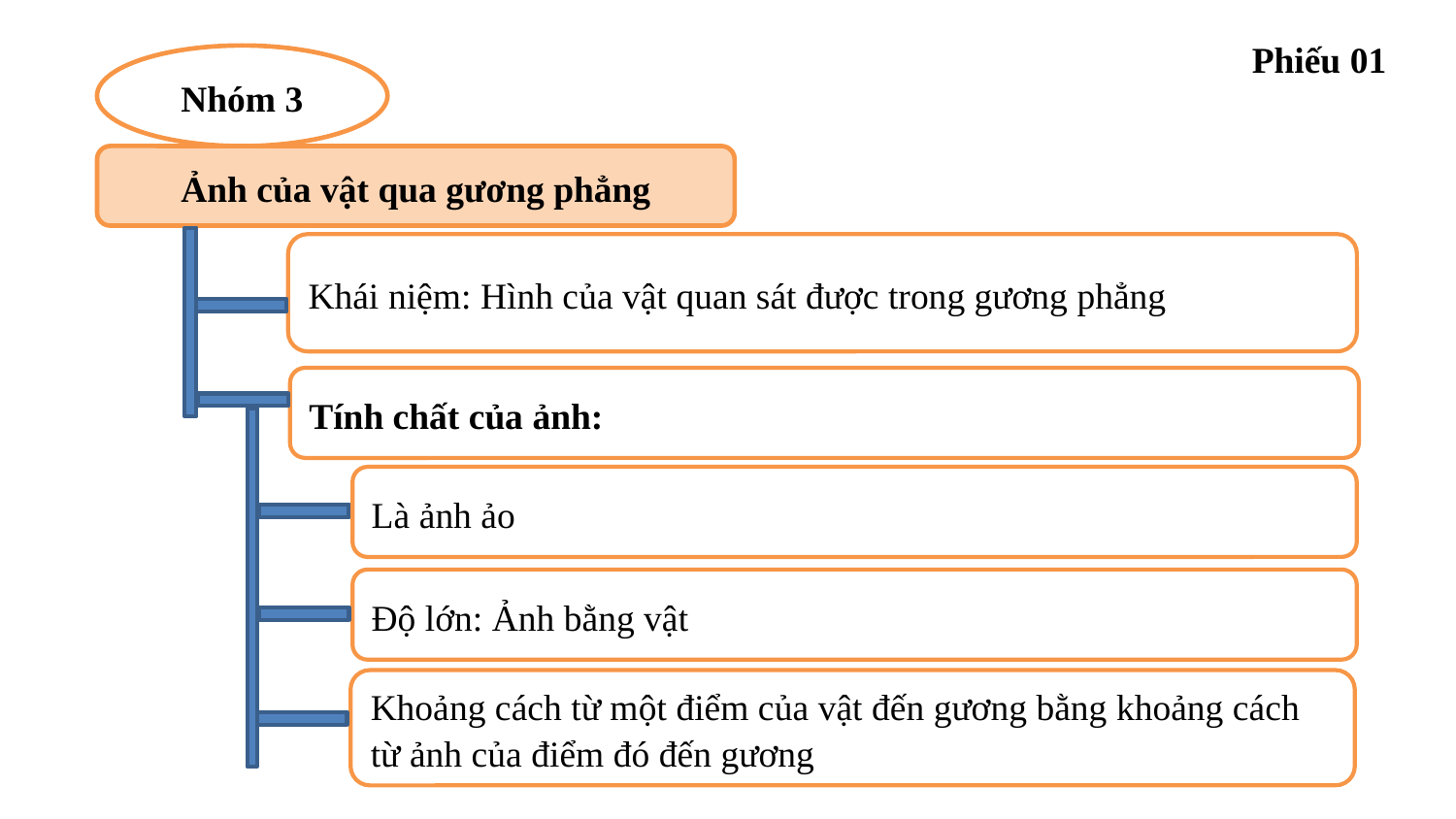

Phiếu 01
Nhóm 3
Ảnh của vật qua gương phẳng

Khái niệm: Hình của vật quan sát được trong gương phẳng

Tính chất của ảnh:

Là ảnh ảo

Độ lớn: Ảnh bằng vật

Khoảng cách từ một điểm của vật đến gương bằng khoảng cách từ ảnh của điểm đó đến gương